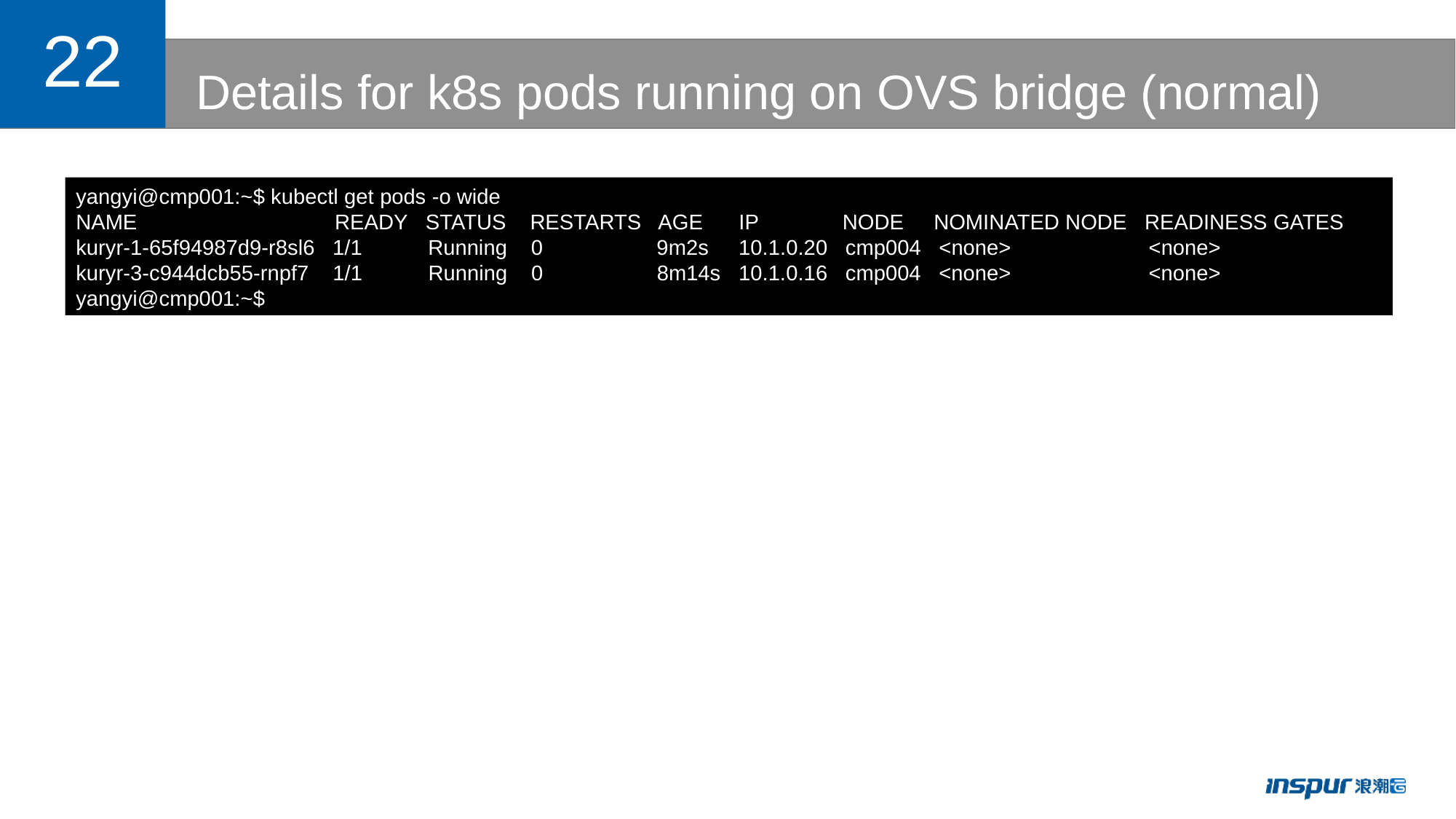

22
# Details for k8s pods running on OVS bridge (normal)

yangyi@cmp001:~$ kubectl get pods -o wide
NAME                                 READY   STATUS    RESTARTS   AGE      IP              NODE     NOMINATED NODE   READINESS GATES
kuryr-1-65f94987d9-r8sl6   1/1           Running    0                   9m2s     10.1.0.20   cmp004   <none>                       <none>
kuryr-3-c944dcb55-rnpf7    1/1           Running    0                   8m14s   10.1.0.16   cmp004   <none>                       <none>
yangyi@cmp001:~$